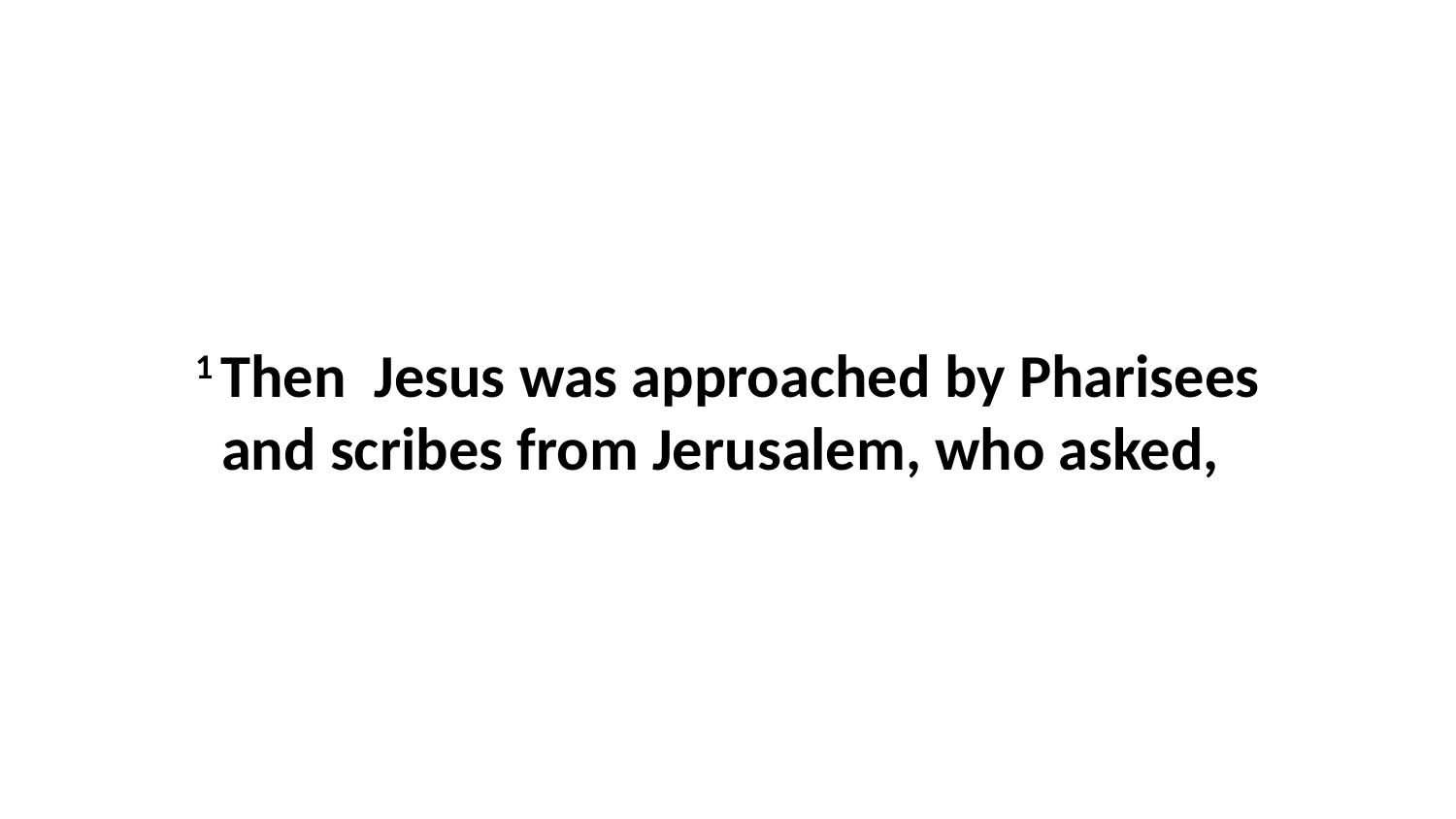

1 Then  Jesus was approached by Pharisees and scribes from Jerusalem, who asked,